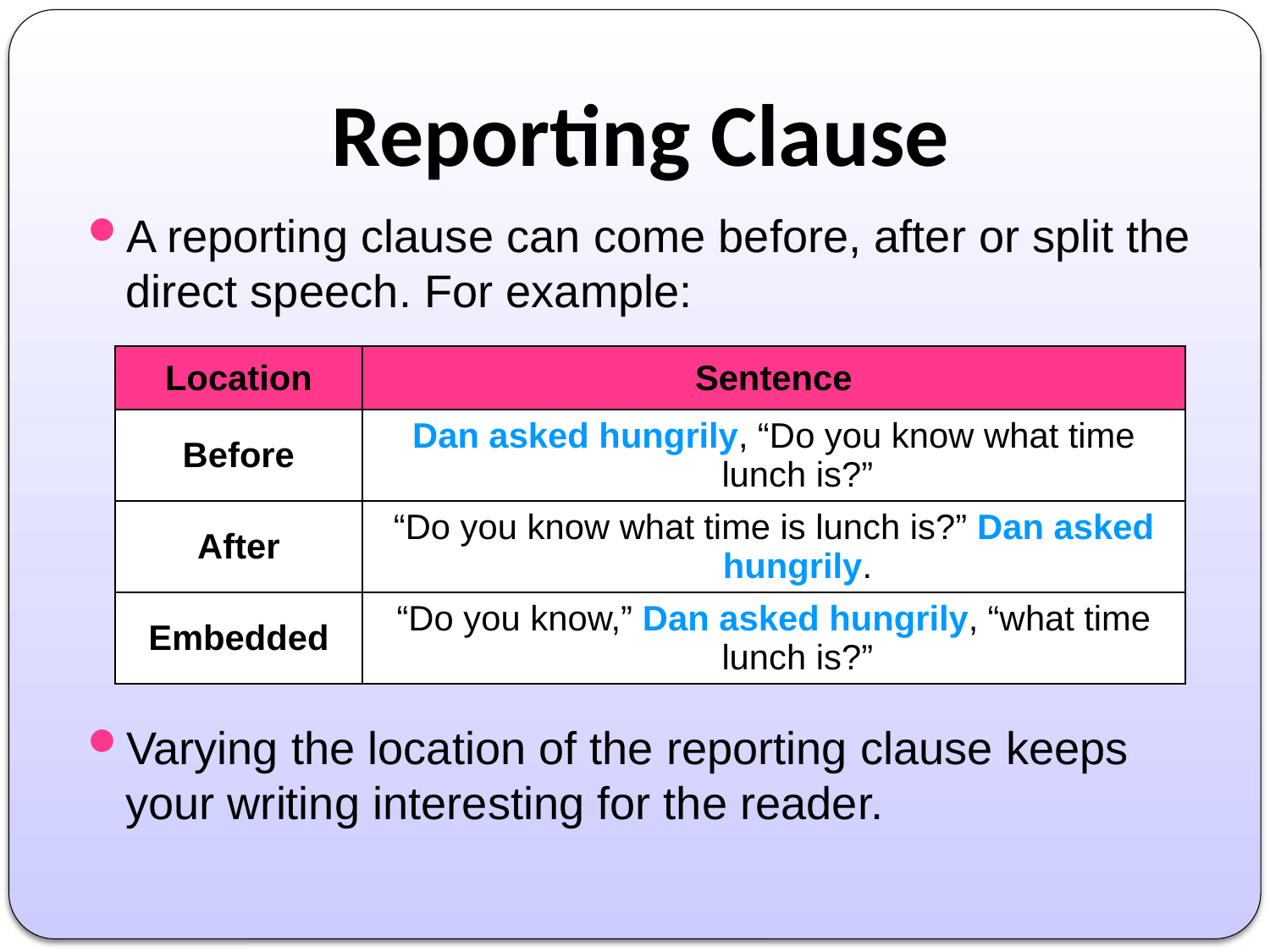

# Reporting Clause
A reporting clause can come before, after or split the direct speech. For example:

Varying the location of the reporting clause keeps your writing interesting for the reader.
| Location | Sentence |
| --- | --- |
| Before | Dan asked hungrily, “Do you know what time lunch is?” |
| After | “Do you know what time is lunch is?” Dan asked hungrily. |
| Embedded | “Do you know,” Dan asked hungrily, “what time lunch is?” |